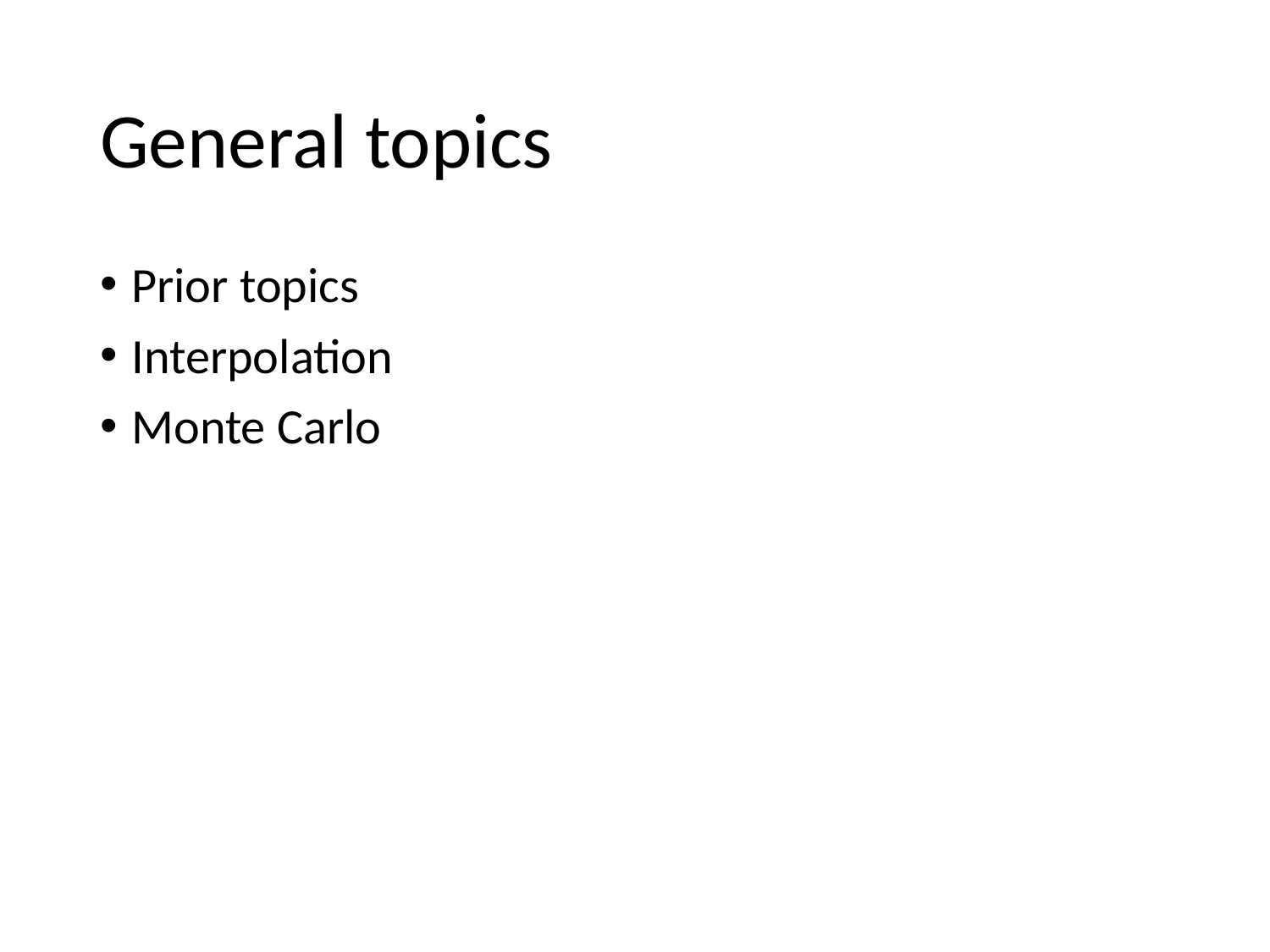

# General topics
Prior topics
Interpolation
Monte Carlo